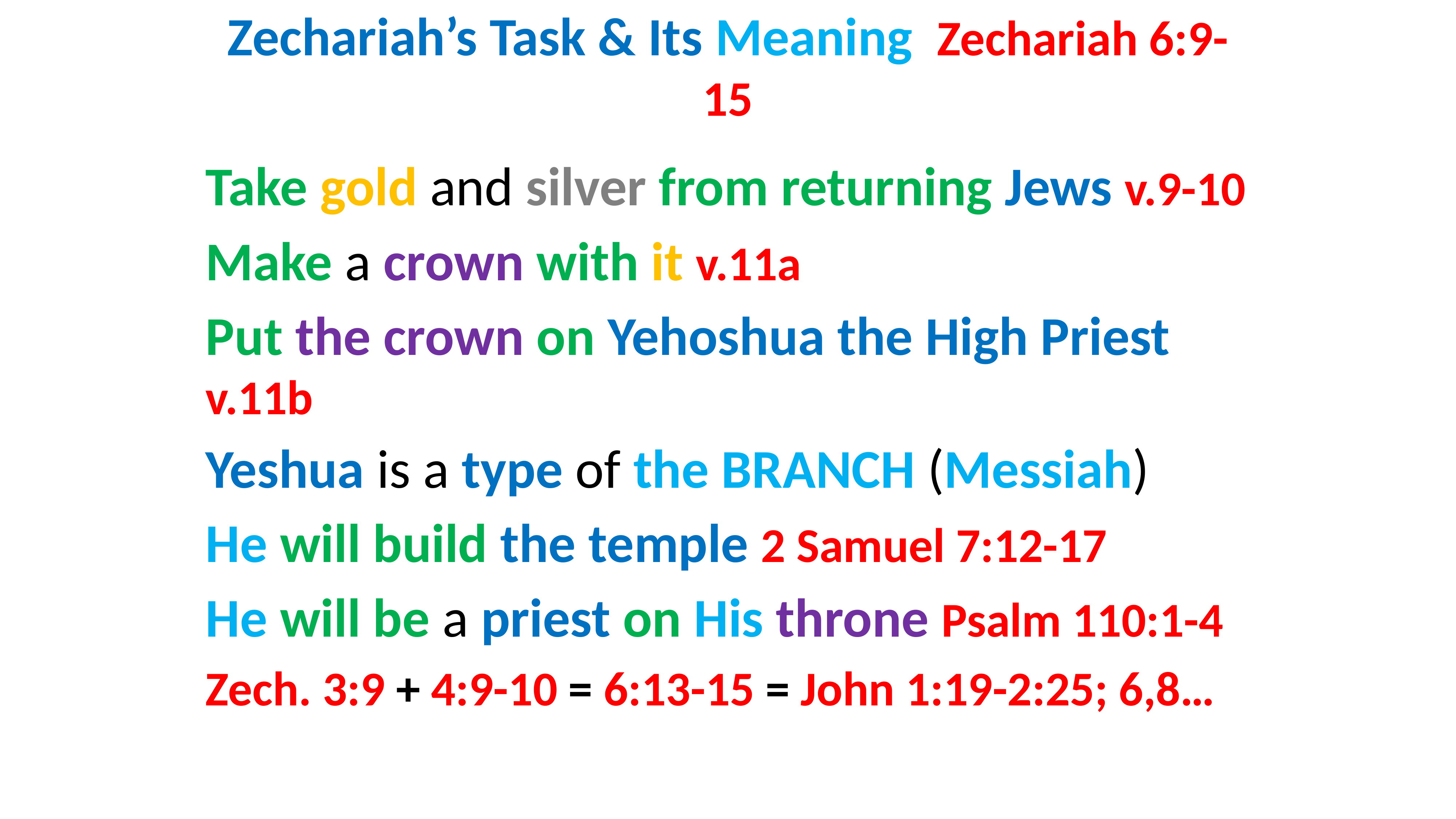

# Zechariah’s Task & Its Meaning  Zechariah 6:9-15
Take gold and silver from returning Jews v.9-10
Make a crown with it v.11a
Put the crown on Yehoshua the High Priest v.11b
Yeshua is a type of the BRANCH (Messiah)
He will build the temple 2 Samuel 7:12-17
He will be a priest on His throne Psalm 110:1-4
Zech. 3:9 + 4:9-10 = 6:13-15 = John 1:19-2:25; 6,8…